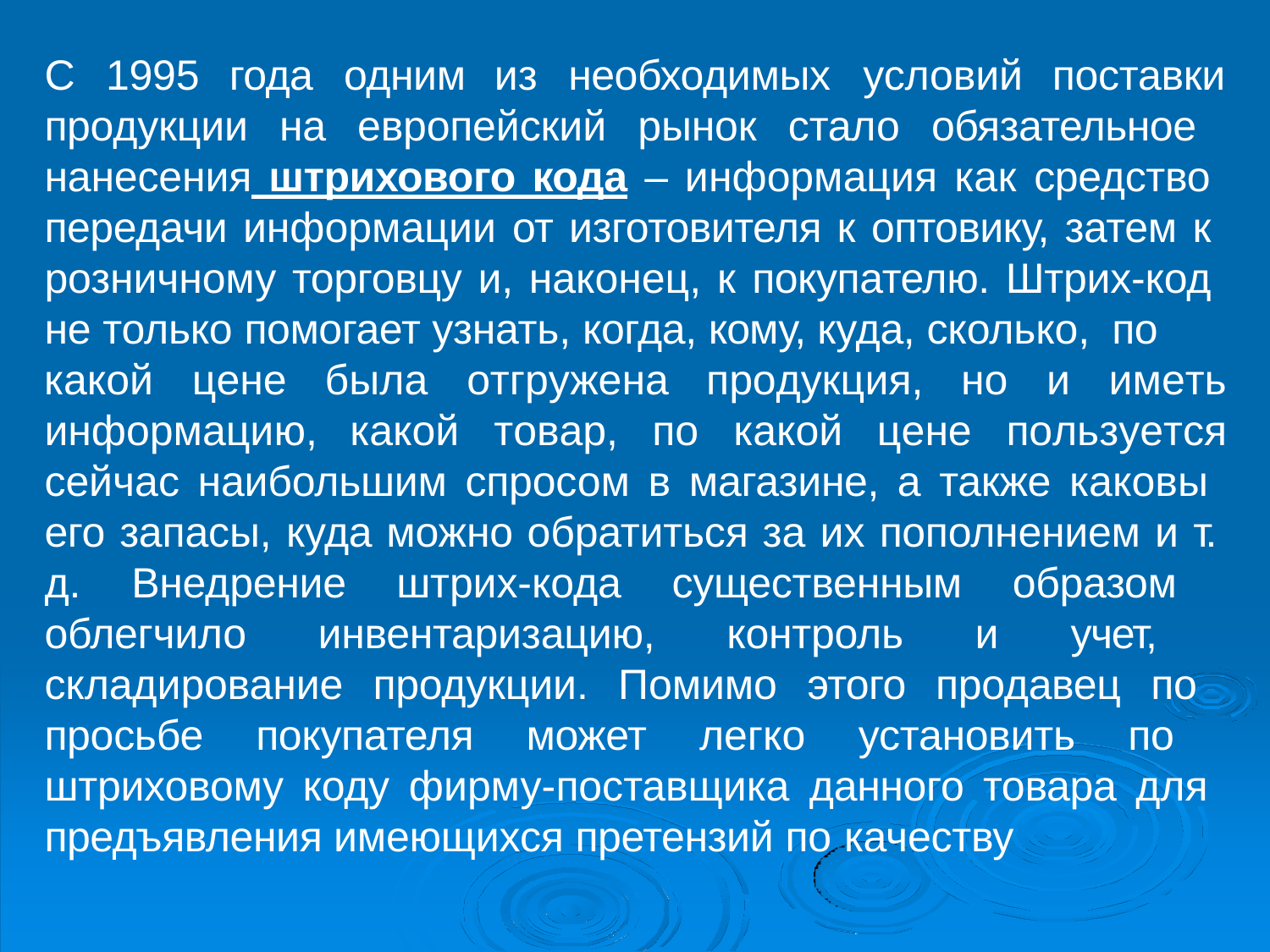

С	1995	года	одним
из	необходимых	условий	поставки
продукции на европейский рынок стало обязательное  нанесения штрихового кода – информация как средство  передачи информации от изготовителя к оптовику, затем к  розничному торговцу и, наконец, к покупателю. Штрих-код  не только помогает узнать, когда, кому, куда, сколько, по
какой	цене	была	отгружена	продукция,	но	и	иметь
какой	товар,	по	какой	цене	пользуется
информацию,
сейчас наибольшим спросом в магазине, а также каковы  его запасы, куда можно обратиться за их пополнением и т.  д. Внедрение штрих-кода существенным образом  облегчило инвентаризацию, контроль и учет,  складирование продукции. Помимо этого продавец по  просьбе покупателя может легко установить по  штриховому коду фирму-поставщика данного товара для  предъявления имеющихся претензий по качеству